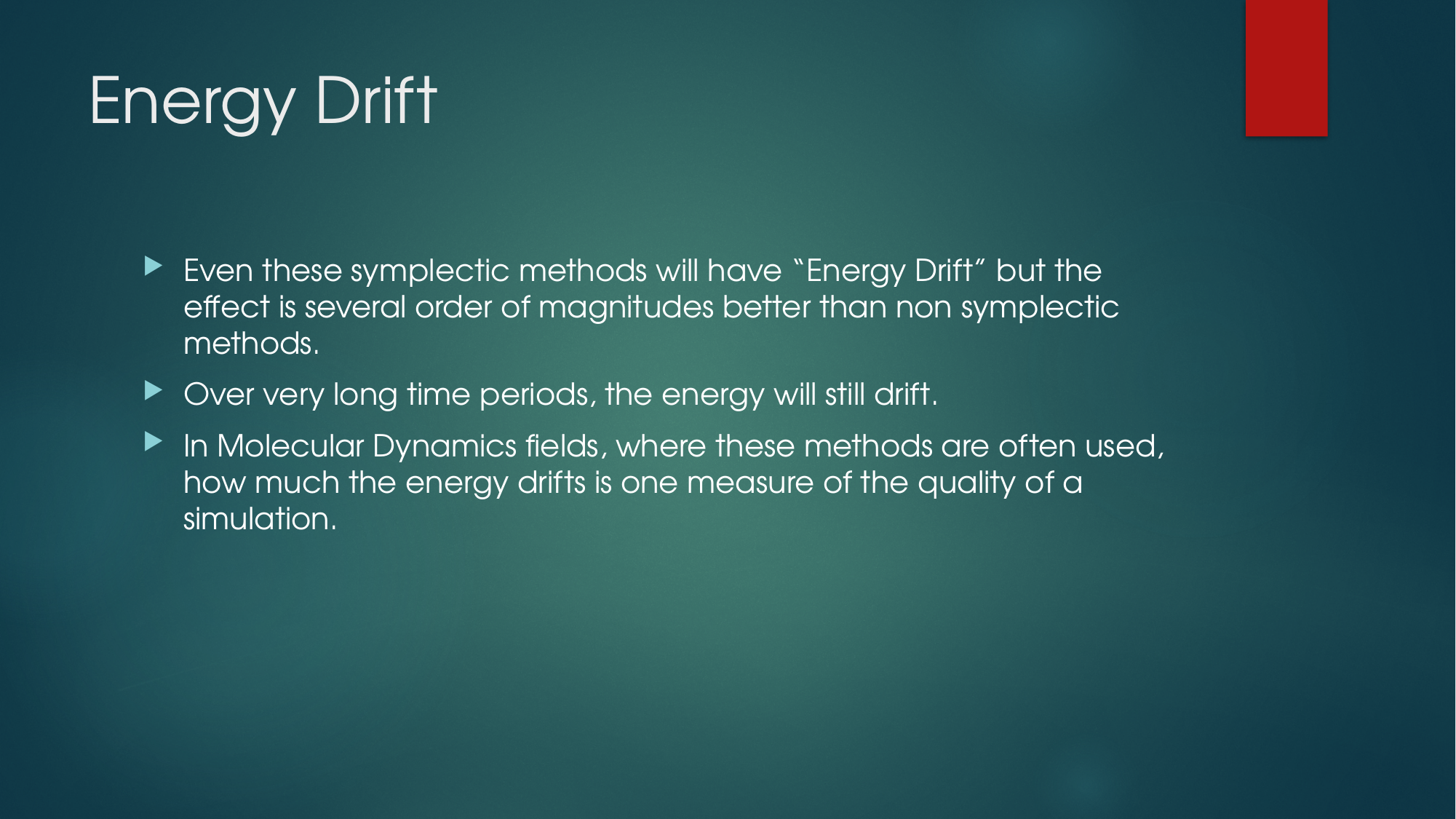

# Energy Drift
Even these symplectic methods will have “Energy Drift” but the effect is several order of magnitudes better than non symplectic methods.
Over very long time periods, the energy will still drift.
In Molecular Dynamics fields, where these methods are often used, how much the energy drifts is one measure of the quality of a simulation.